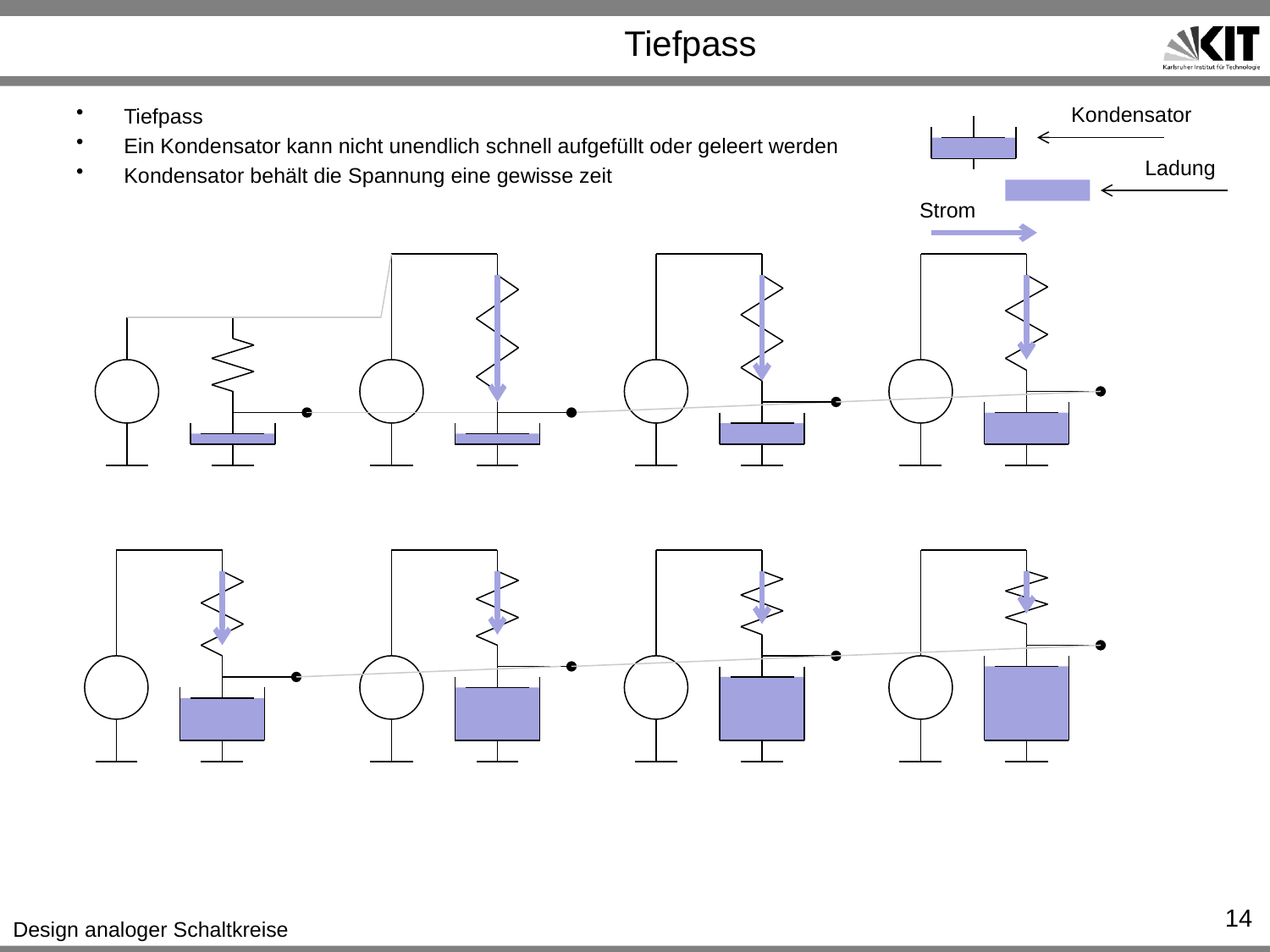

# Tiefpass
Kondensator
Tiefpass
Ein Kondensator kann nicht unendlich schnell aufgefüllt oder geleert werden
Kondensator behält die Spannung eine gewisse zeit

Ladung

Strom

14